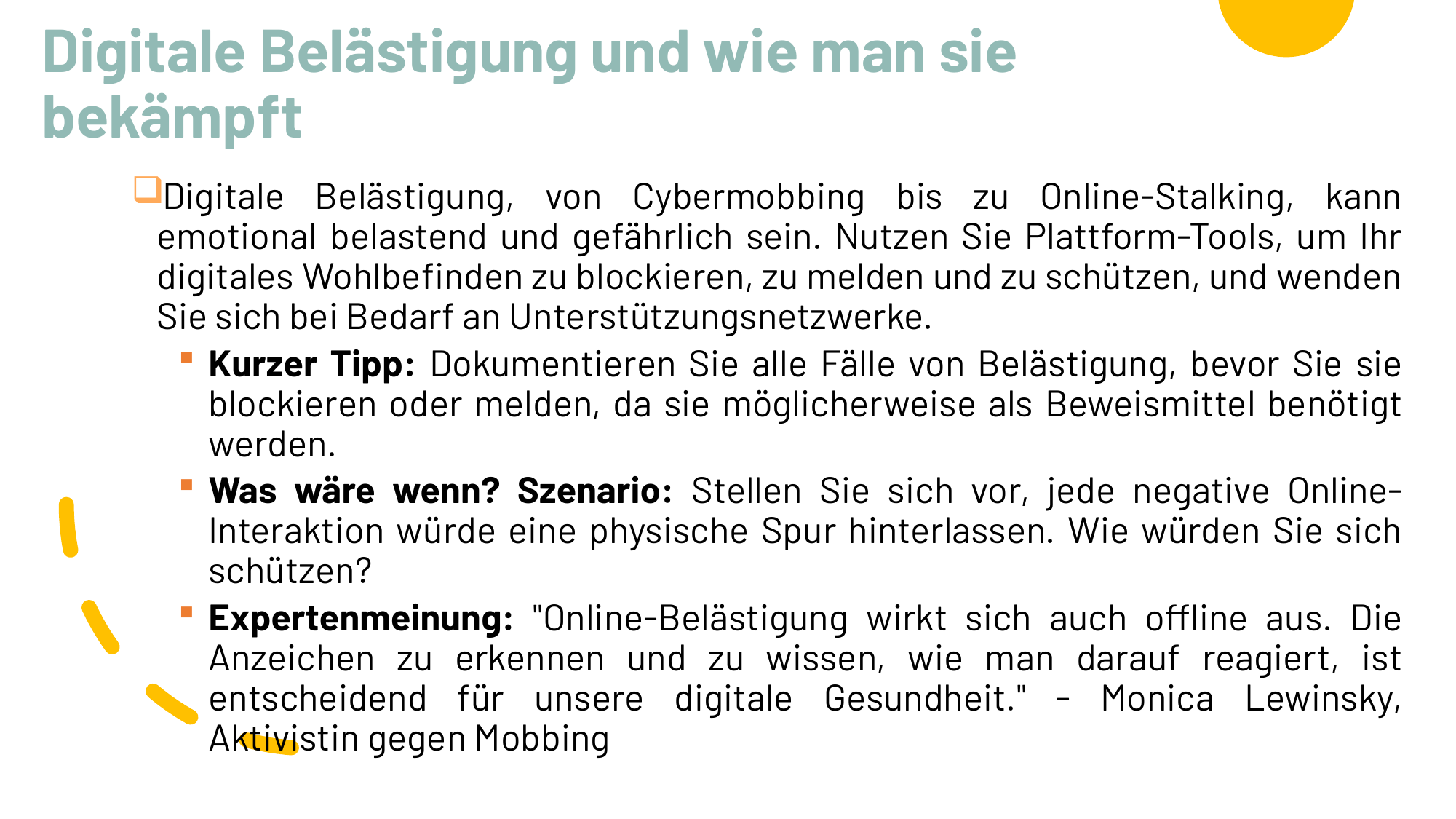

# Digitale Belästigung und wie man sie bekämpft
Digitale Belästigung, von Cybermobbing bis zu Online-Stalking, kann emotional belastend und gefährlich sein. Nutzen Sie Plattform-Tools, um Ihr digitales Wohlbefinden zu blockieren, zu melden und zu schützen, und wenden Sie sich bei Bedarf an Unterstützungsnetzwerke.
Kurzer Tipp: Dokumentieren Sie alle Fälle von Belästigung, bevor Sie sie blockieren oder melden, da sie möglicherweise als Beweismittel benötigt werden.
Was wäre wenn? Szenario: Stellen Sie sich vor, jede negative Online-Interaktion würde eine physische Spur hinterlassen. Wie würden Sie sich schützen?
Expertenmeinung: "Online-Belästigung wirkt sich auch offline aus. Die Anzeichen zu erkennen und zu wissen, wie man darauf reagiert, ist entscheidend für unsere digitale Gesundheit." - Monica Lewinsky, Aktivistin gegen Mobbing